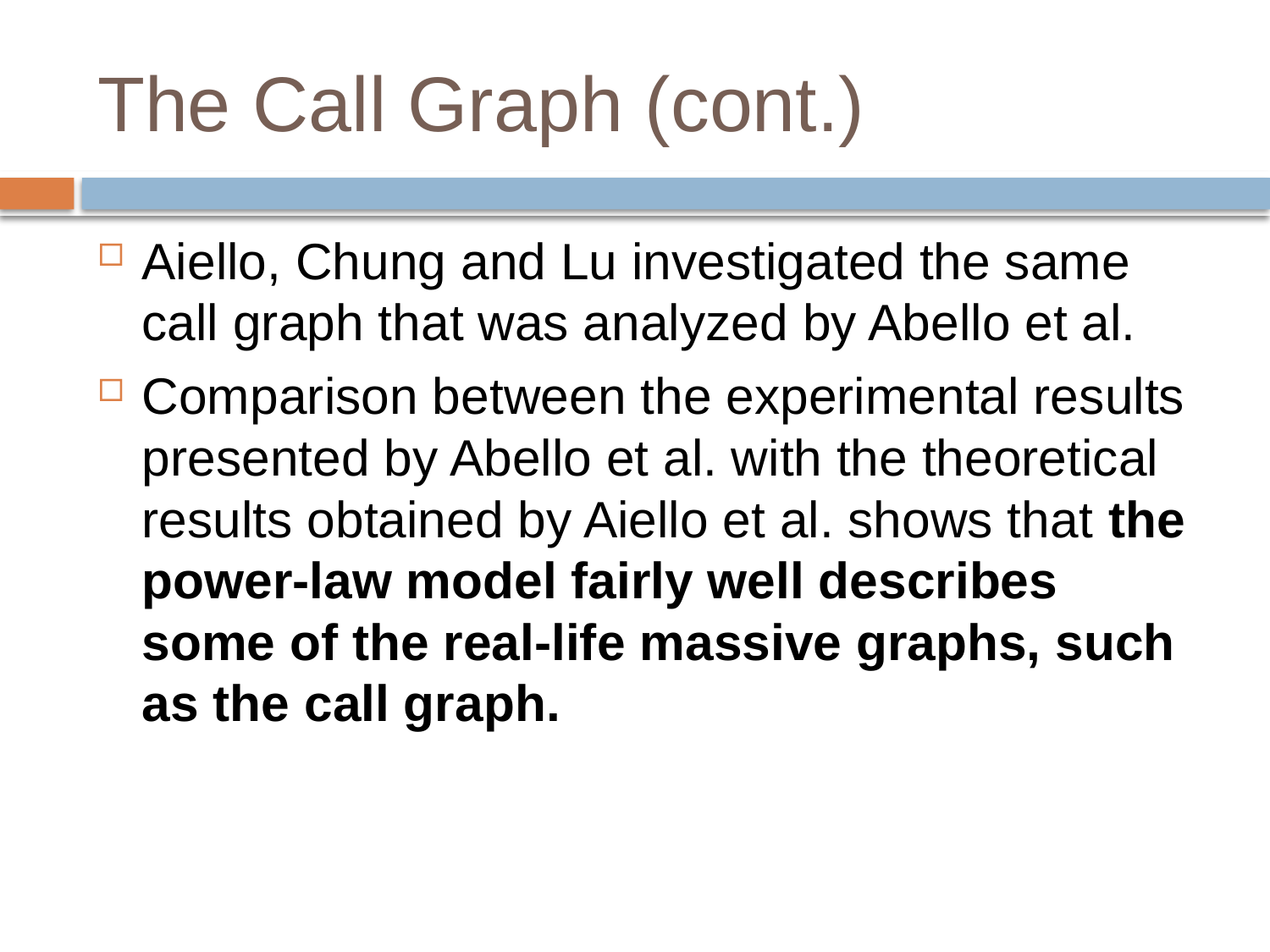

# The Call Graph (cont.)
Aiello, Chung and Lu investigated the same call graph that was analyzed by Abello et al.
Comparison between the experimental results presented by Abello et al. with the theoretical results obtained by Aiello et al. shows that the power-law model fairly well describes some of the real-life massive graphs, such as the call graph.